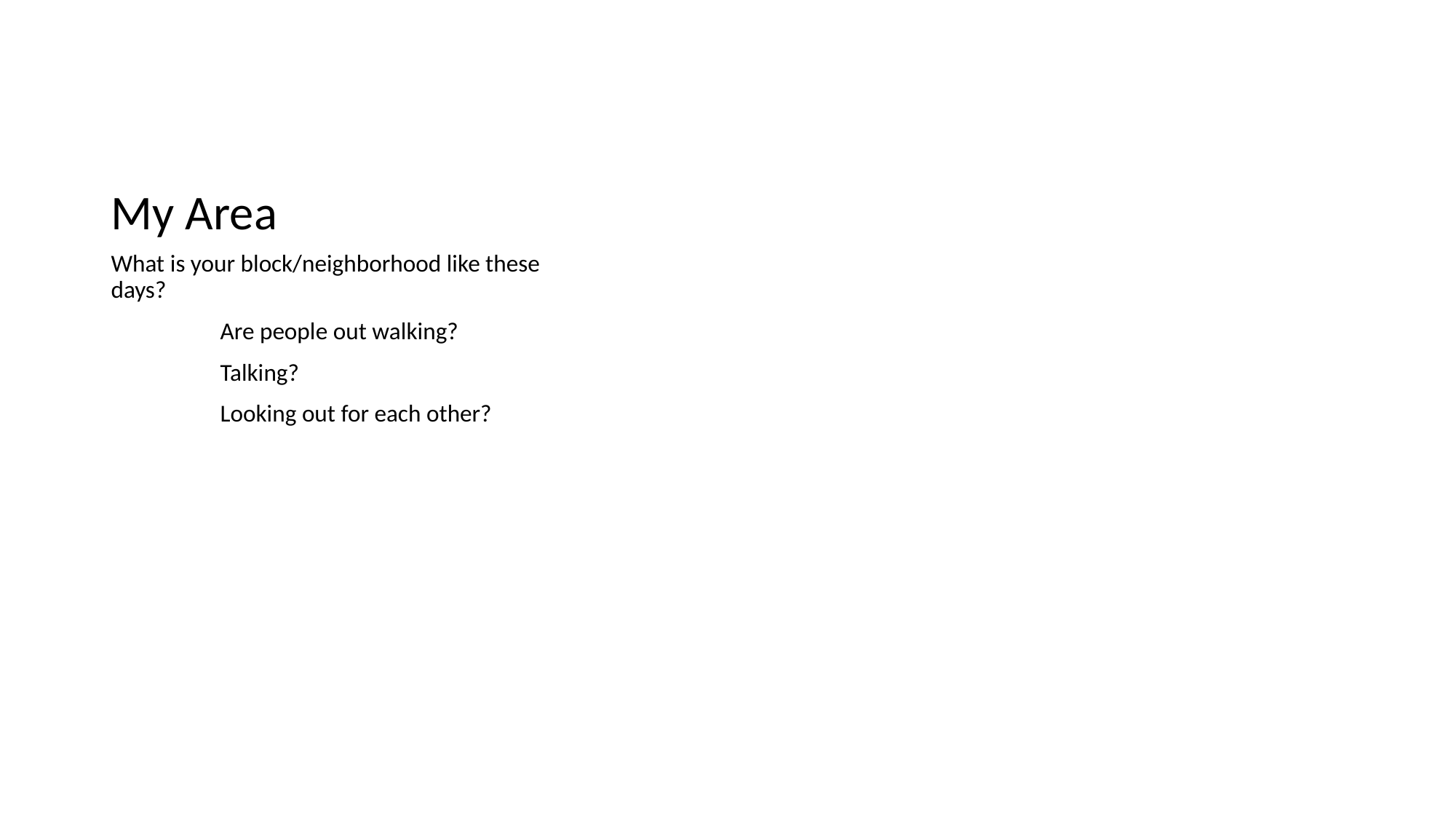

# My Area

What is your block/neighborhood like these days?
	Are people out walking?
	Talking?
	Looking out for each other?